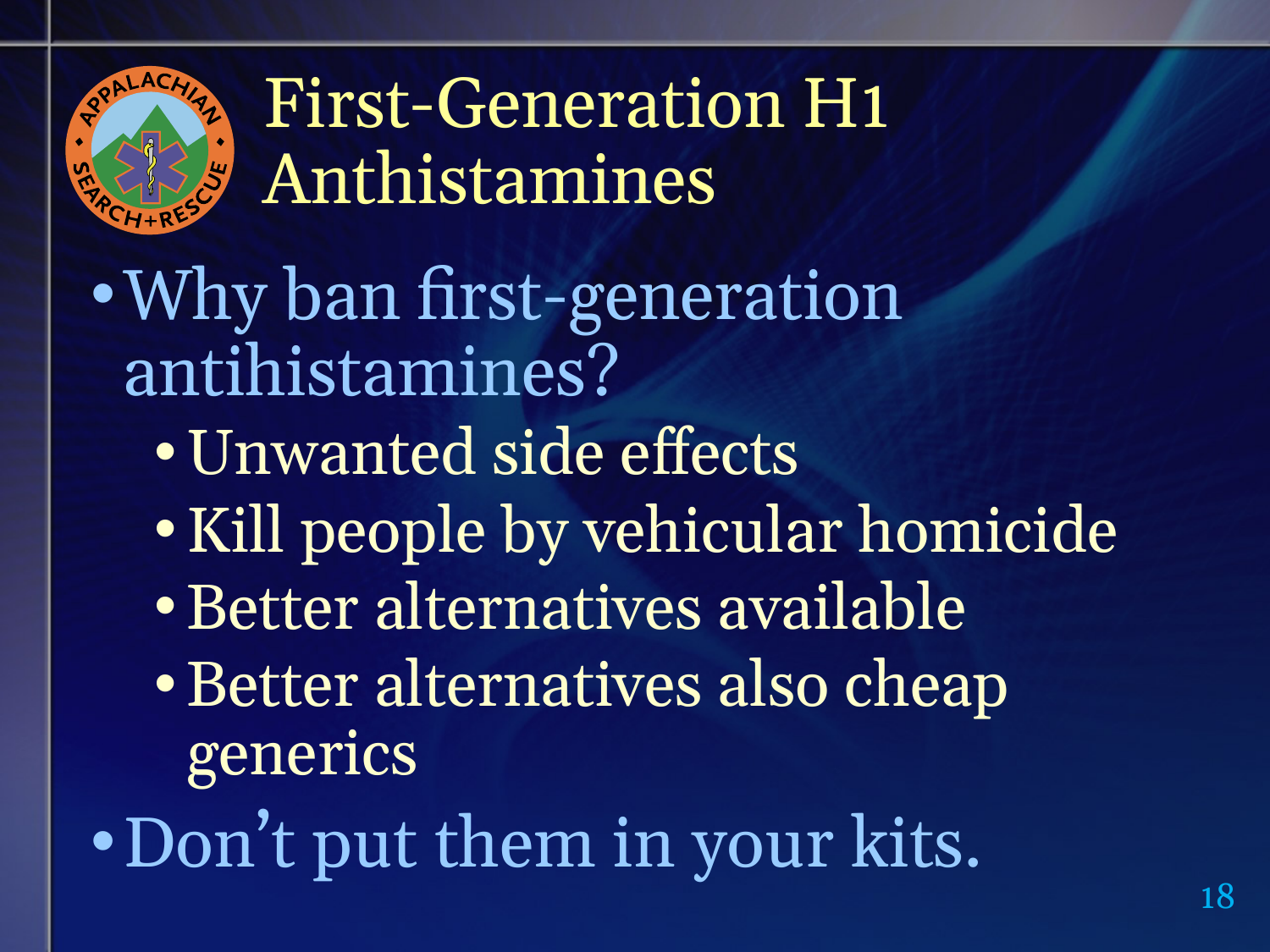

# First-Generation H1 Anthistamines
Why ban first-generation antihistamines?
Unwanted side effects
Kill people by vehicular homicide
Better alternatives available
Better alternatives also cheap generics
Don’t put them in your kits.